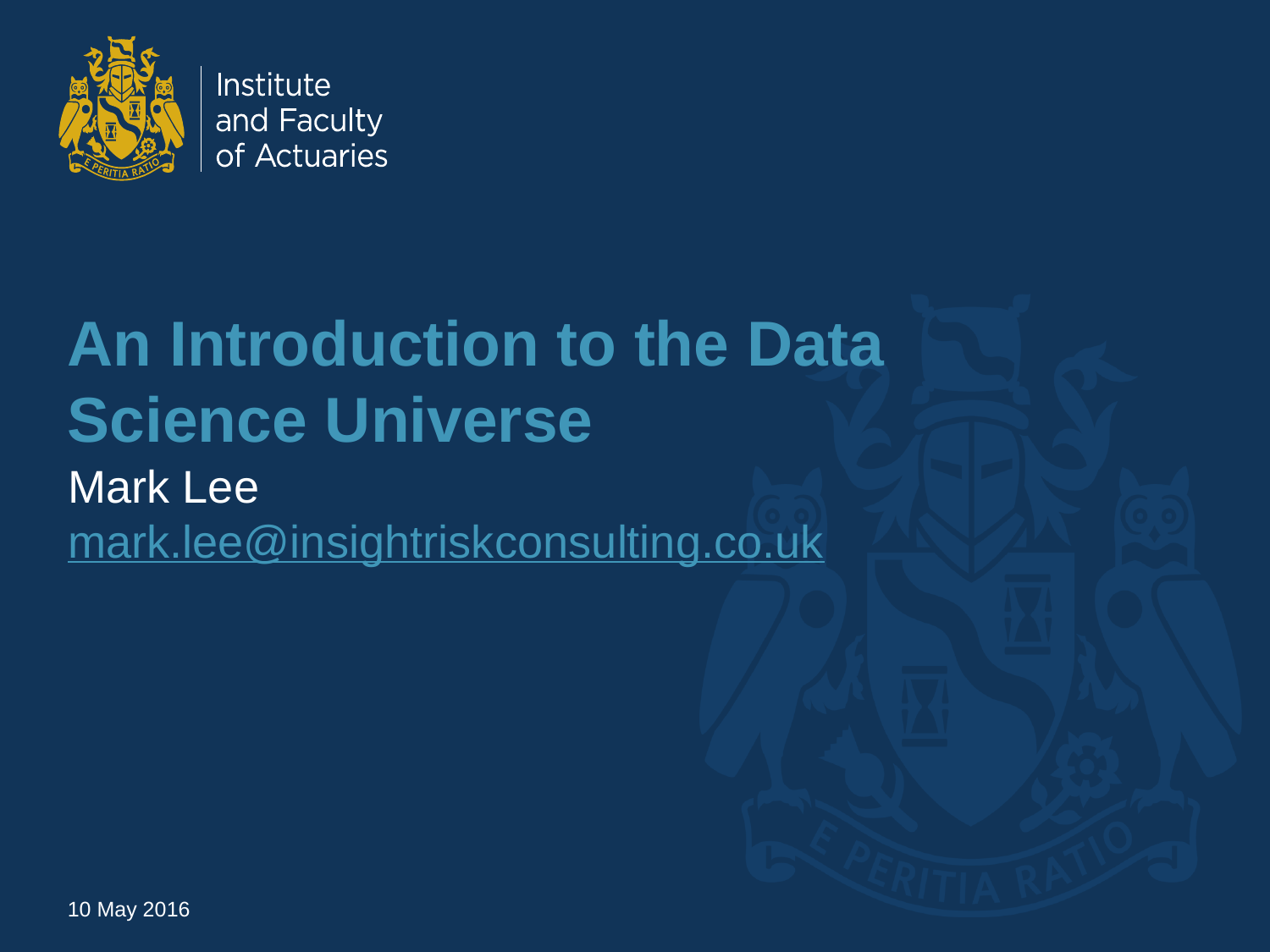

# An Introduction to the Data Science Universe

Mark Lee
mark.lee@insightriskconsulting.co.uk

10 May 2016